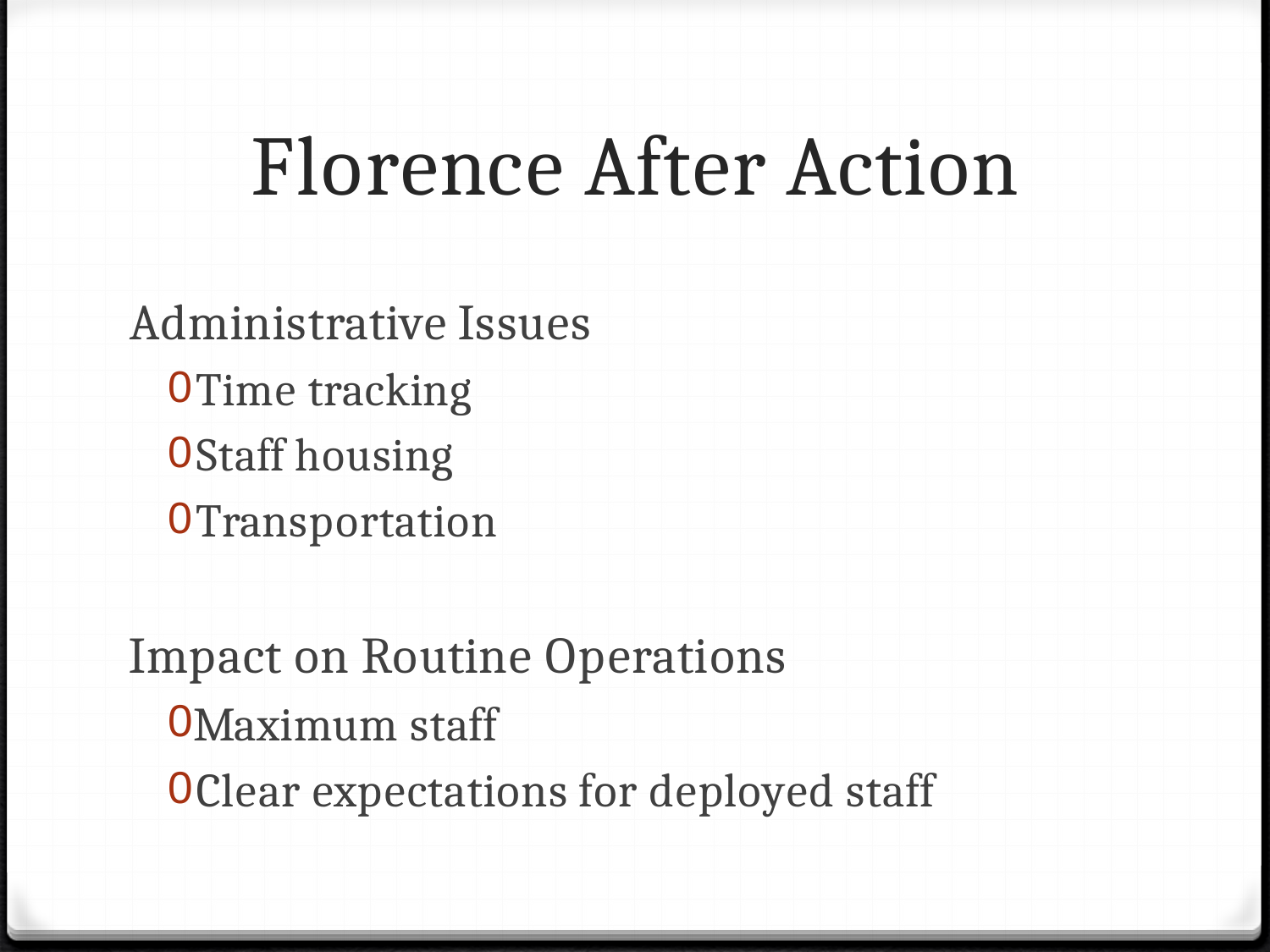

# Florence After Action
Administrative Issues
Time tracking
Staff housing
Transportation

Impact on Routine Operations
Maximum staff
Clear expectations for deployed staff